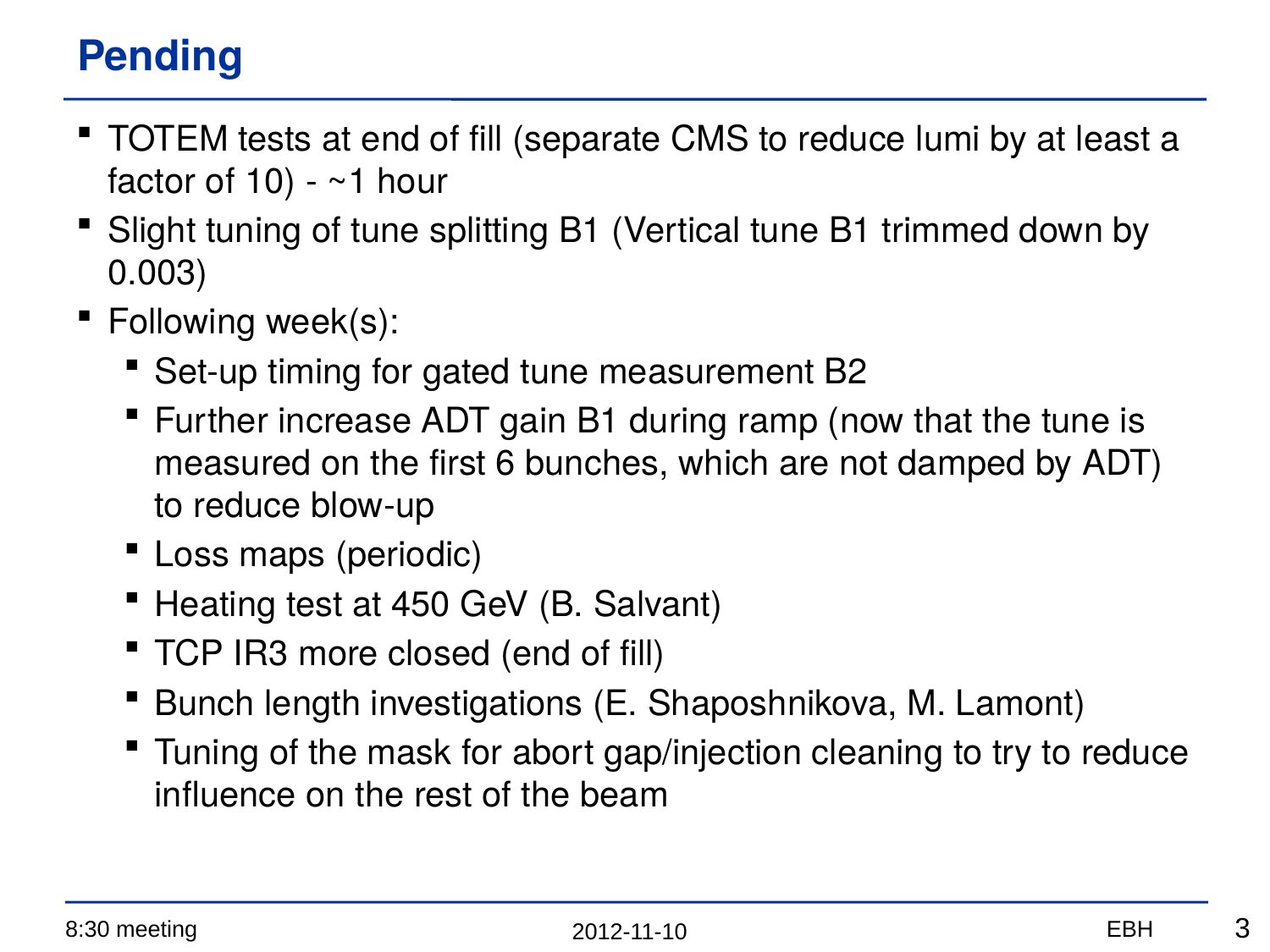

# Pending
TOTEM tests at end of fill (separate CMS to reduce lumi by at least a factor of 10) - ~1 hour
Slight tuning of tune splitting B1 (Vertical tune B1 trimmed down by 0.003)
Following week(s):
Set-up timing for gated tune measurement B2
Further increase ADT gain B1 during ramp (now that the tune is measured on the first 6 bunches, which are not damped by ADT) to reduce blow-up
Loss maps (periodic)
Heating test at 450 GeV (B. Salvant)
TCP IR3 more closed (end of fill)
Bunch length investigations (E. Shaposhnikova, M. Lamont)
Tuning of the mask for abort gap/injection cleaning to try to reduce influence on the rest of the beam